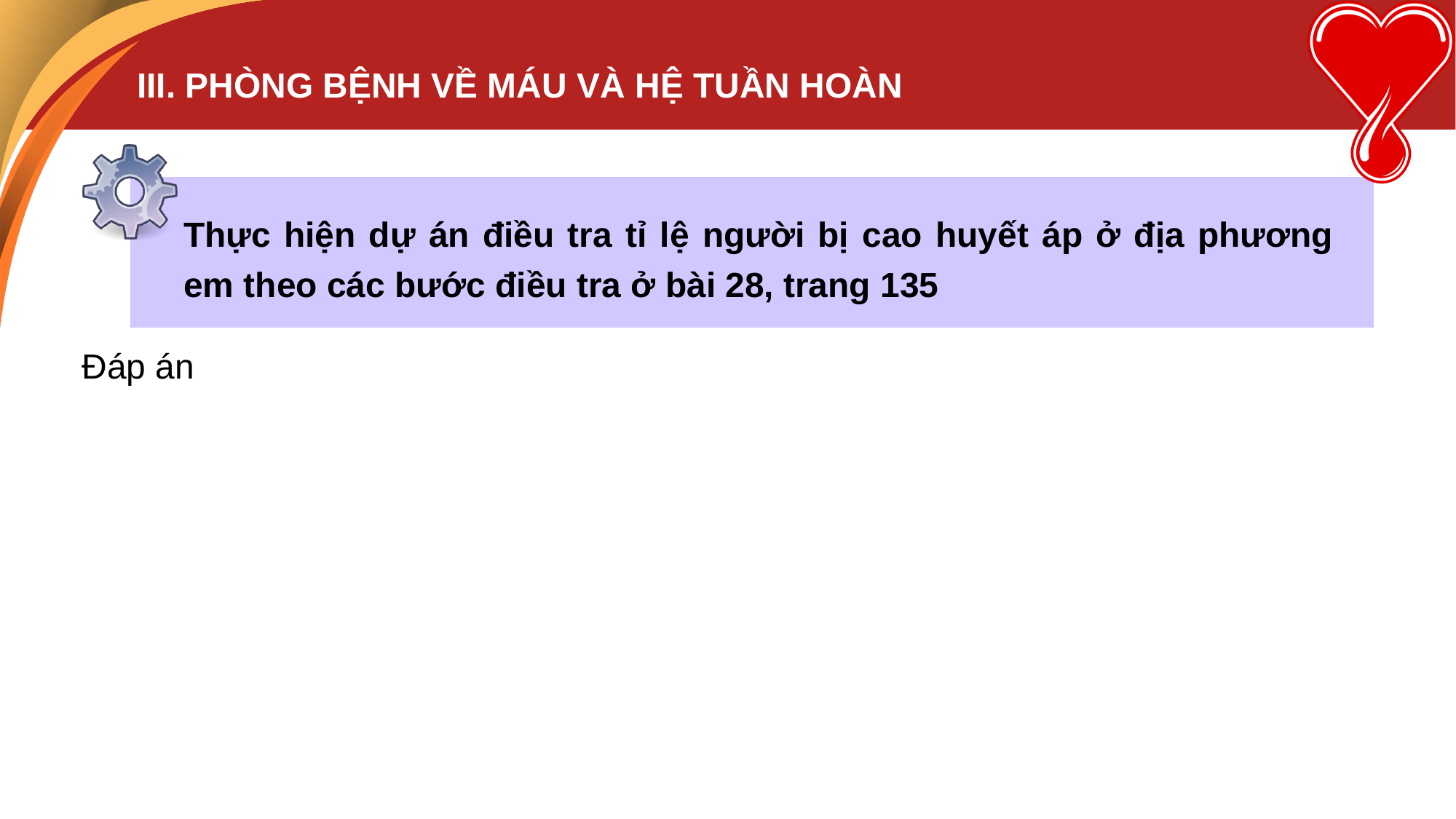

III. PHÒNG BỆNH VỀ MÁU VÀ HỆ TUẦN HOÀN

Thực hiện dự án điều tra tỉ lệ người bị cao huyết áp ở địa phương em theo các bước điều tra ở bài 28, trang 135
Đáp án